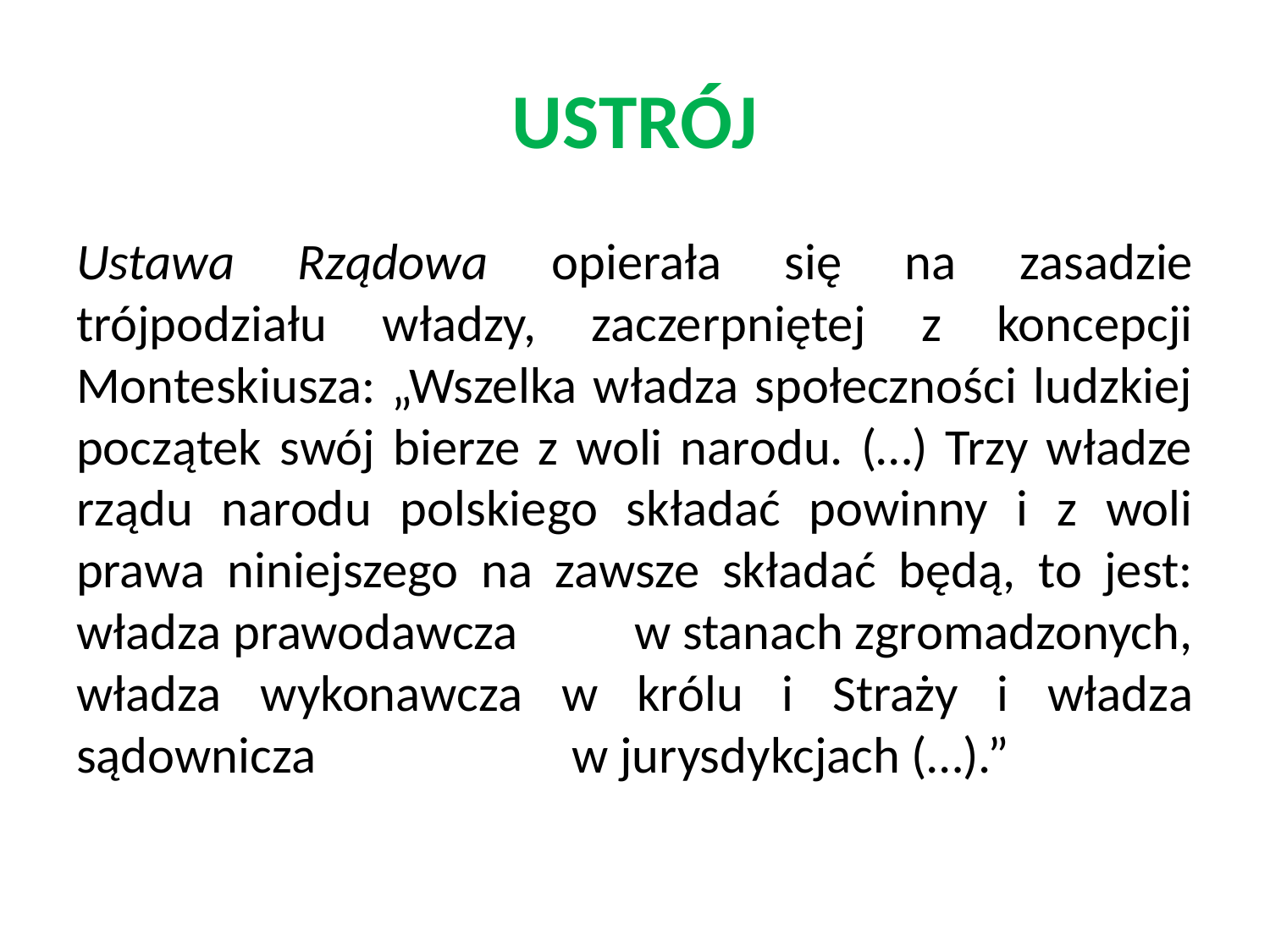

# USTRÓJ
Ustawa Rządowa opierała się na zasadzie trójpodziału władzy, zaczerpniętej z koncepcji Monteskiusza: „Wszelka władza społeczności ludzkiej początek swój bierze z woli narodu. (…) Trzy władze rządu narodu polskiego składać powinny i z woli prawa niniejszego na zawsze składać będą, to jest: władza prawodawcza          w stanach zgromadzonych, władza wykonawcza w królu i Straży i władza sądownicza                      w jurysdykcjach (…).”